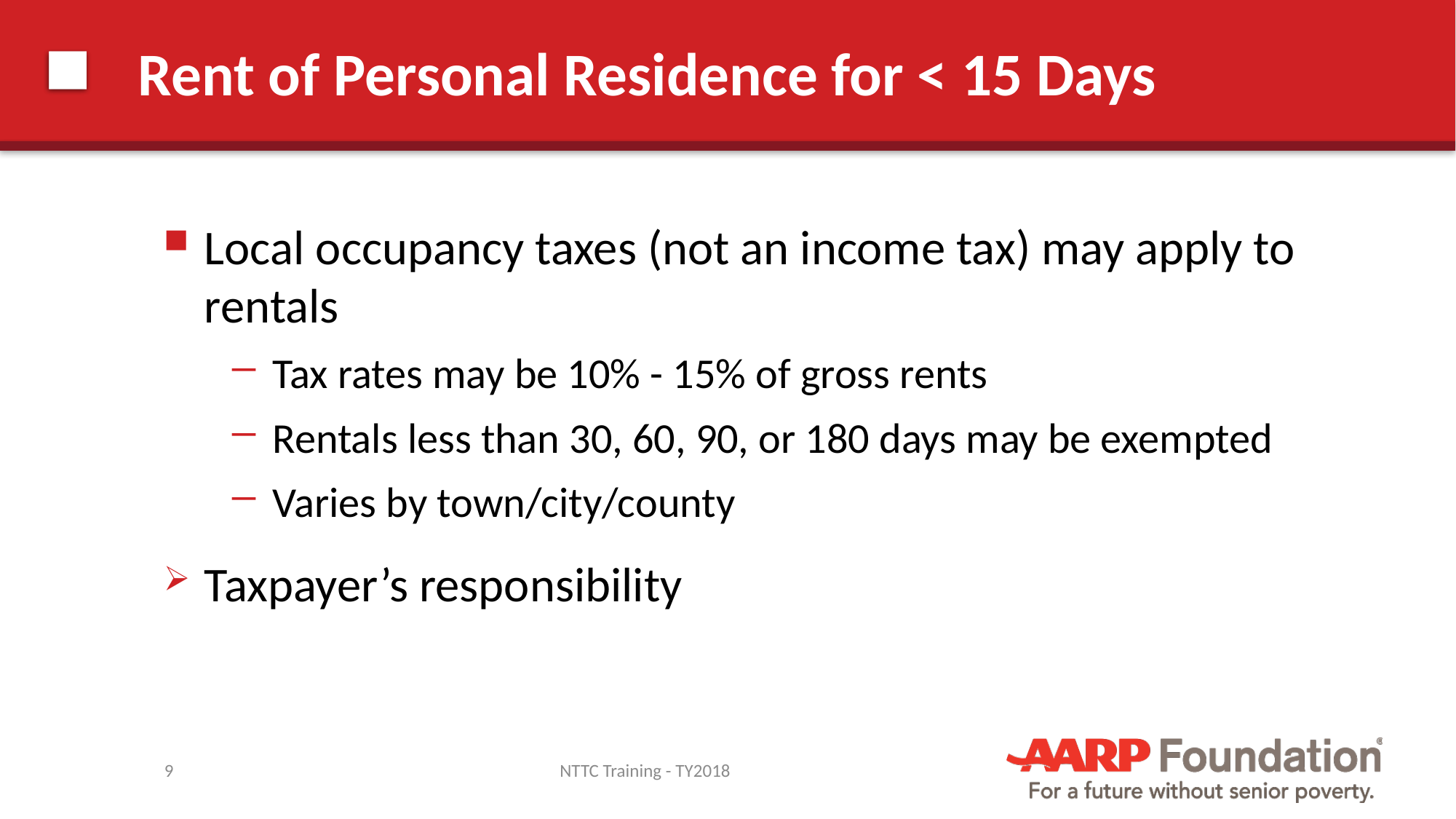

# Rent of Personal Residence for < 15 Days
Local occupancy taxes (not an income tax) may apply to rentals
Tax rates may be 10% - 15% of gross rents
Rentals less than 30, 60, 90, or 180 days may be exempted
Varies by town/city/county
Taxpayer’s responsibility
9
NTTC Training - TY2018